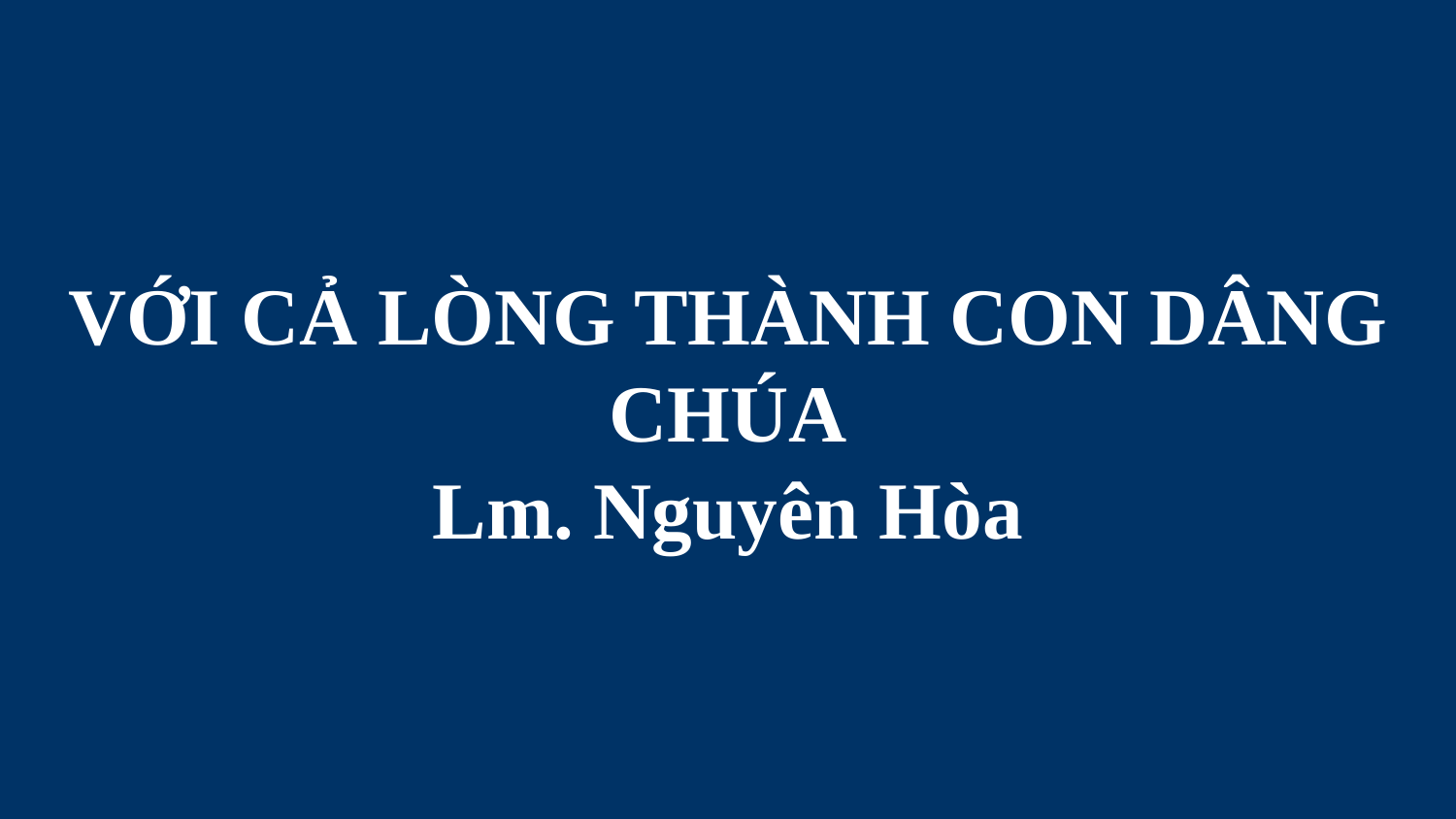

# VỚI CẢ LÒNG THÀNH CON DÂNG CHÚA Lm. Nguyên Hòa